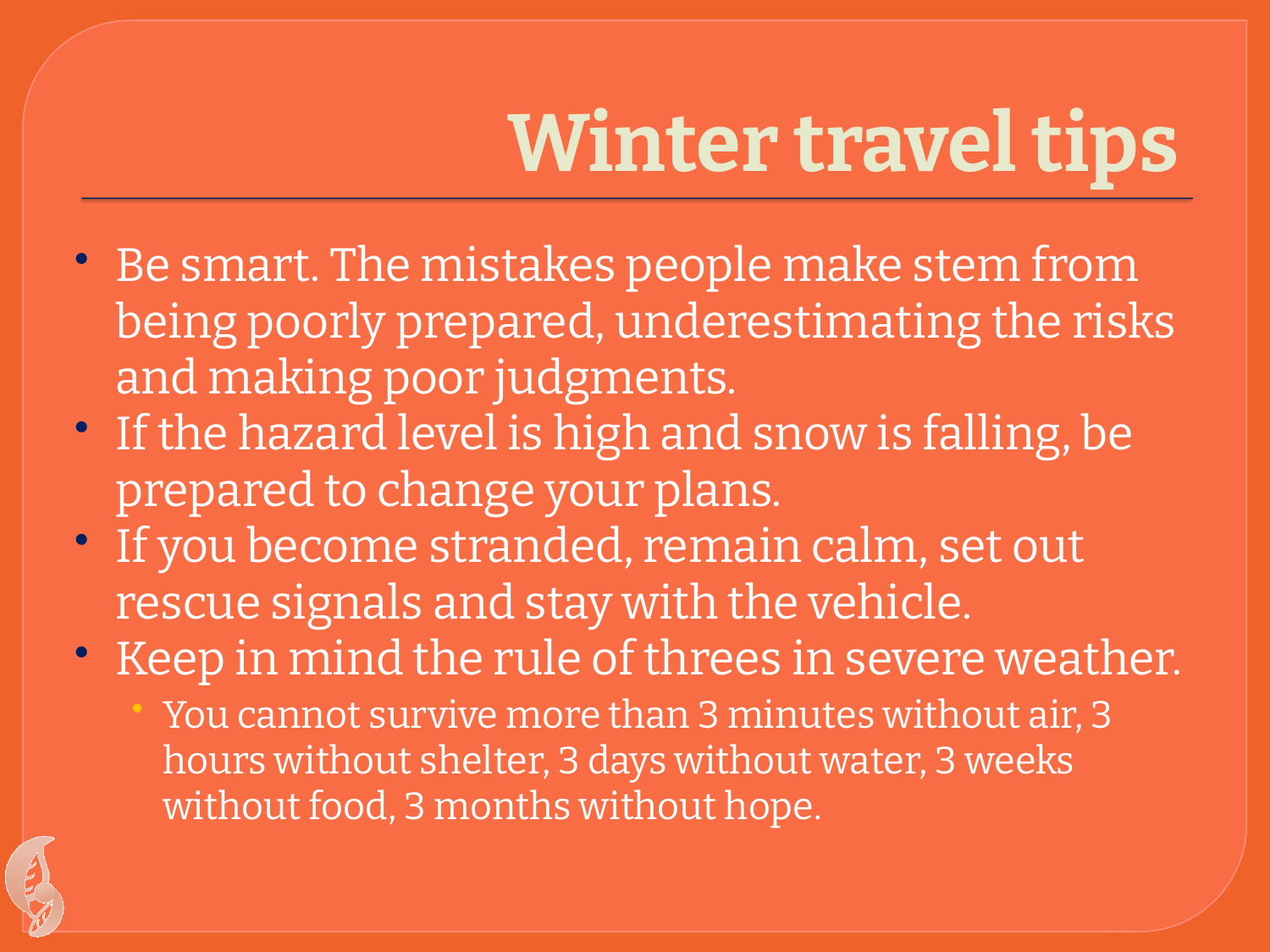

# Winter travel tips
Be smart. The mistakes people make stem from being poorly prepared, underestimating the risks and making poor judgments.
If the hazard level is high and snow is falling, be prepared to change your plans.
If you become stranded, remain calm, set out rescue signals and stay with the vehicle.
Keep in mind the rule of threes in severe weather.
You cannot survive more than 3 minutes without air, 3 hours without shelter, 3 days without water, 3 weeks without food, 3 months without hope.